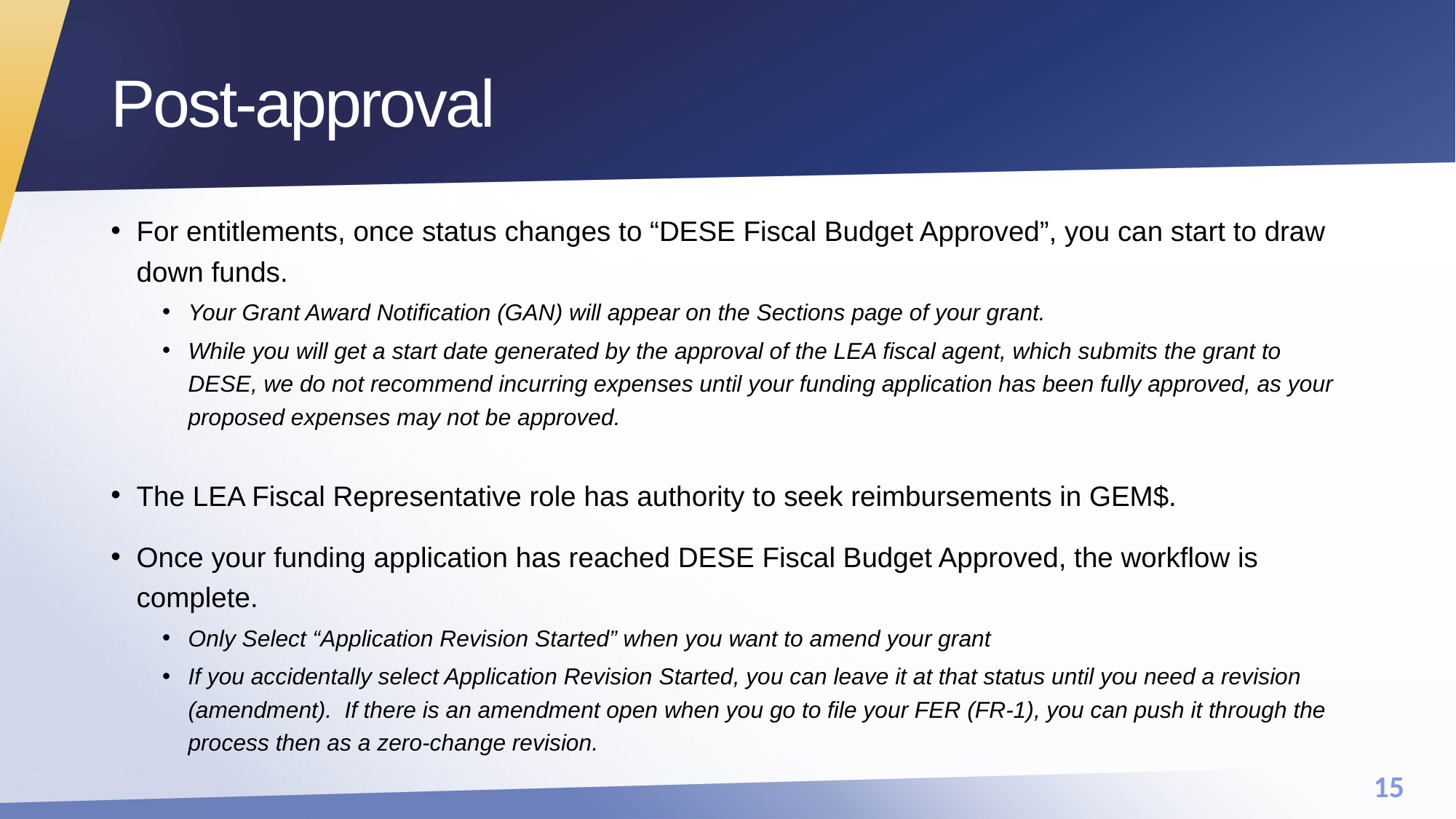

# Post-approval
For entitlements, once status changes to “DESE Fiscal Budget Approved”, you can start to draw down funds.
Your Grant Award Notification (GAN) will appear on the Sections page of your grant.
While you will get a start date generated by the approval of the LEA fiscal agent, which submits the grant to DESE, we do not recommend incurring expenses until your funding application has been fully approved, as your proposed expenses may not be approved.

The LEA Fiscal Representative role has authority to seek reimbursements in GEM$.

Once your funding application has reached DESE Fiscal Budget Approved, the workflow is complete.
Only Select “Application Revision Started” when you want to amend your grant
If you accidentally select Application Revision Started, you can leave it at that status until you need a revision (amendment).  If there is an amendment open when you go to file your FER (FR-1), you can push it through the process then as a zero-change revision.